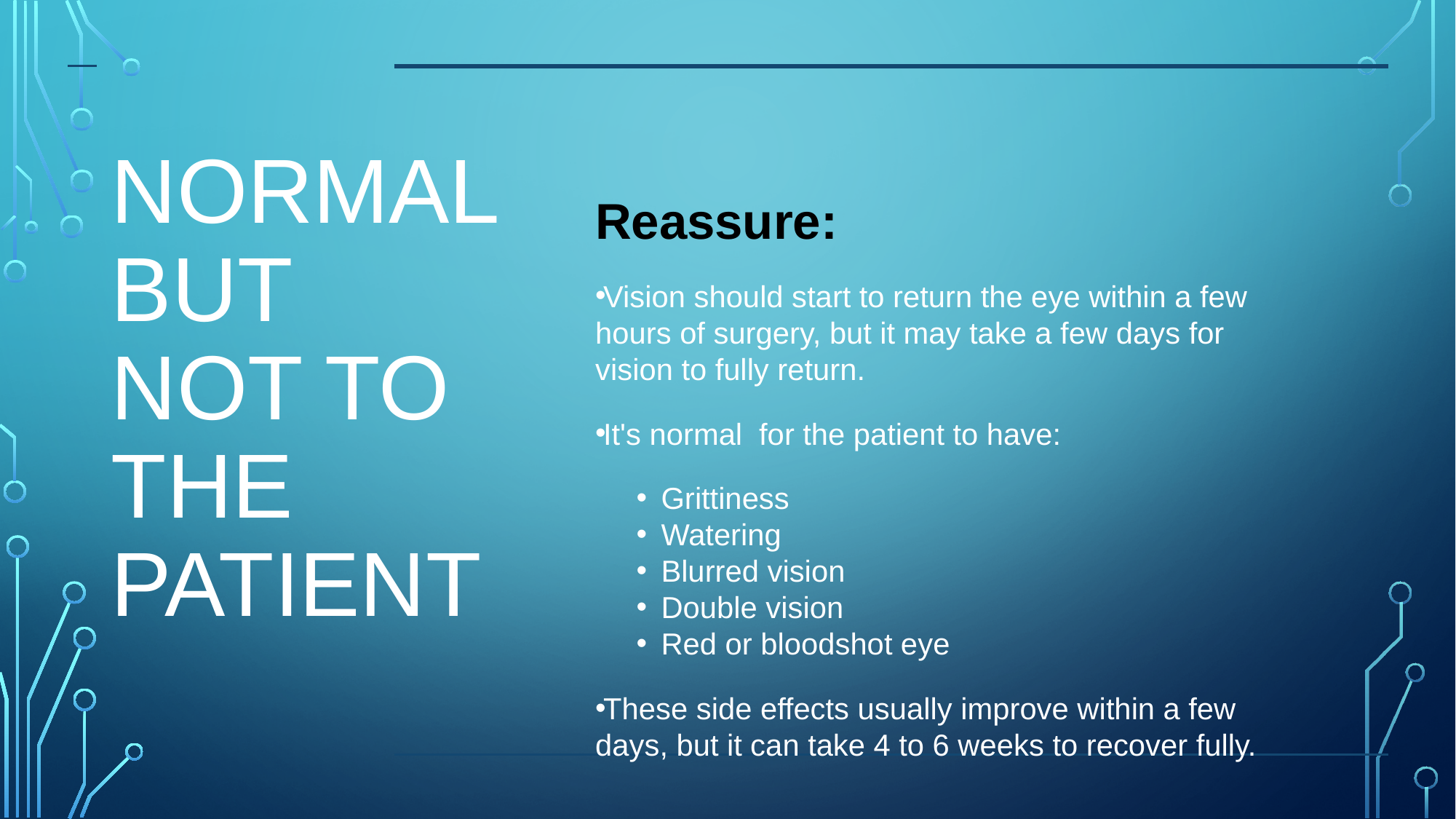

# Normal but NOT to the Patient

Reassure:
Vision should start to return the eye within a few hours of surgery, but it may take a few days for vision to fully return.
It's normal  for the patient to have:
Grittiness
Watering
Blurred vision
Double vision
Red or bloodshot eye
These side effects usually improve within a few days, but it can take 4 to 6 weeks to recover fully.